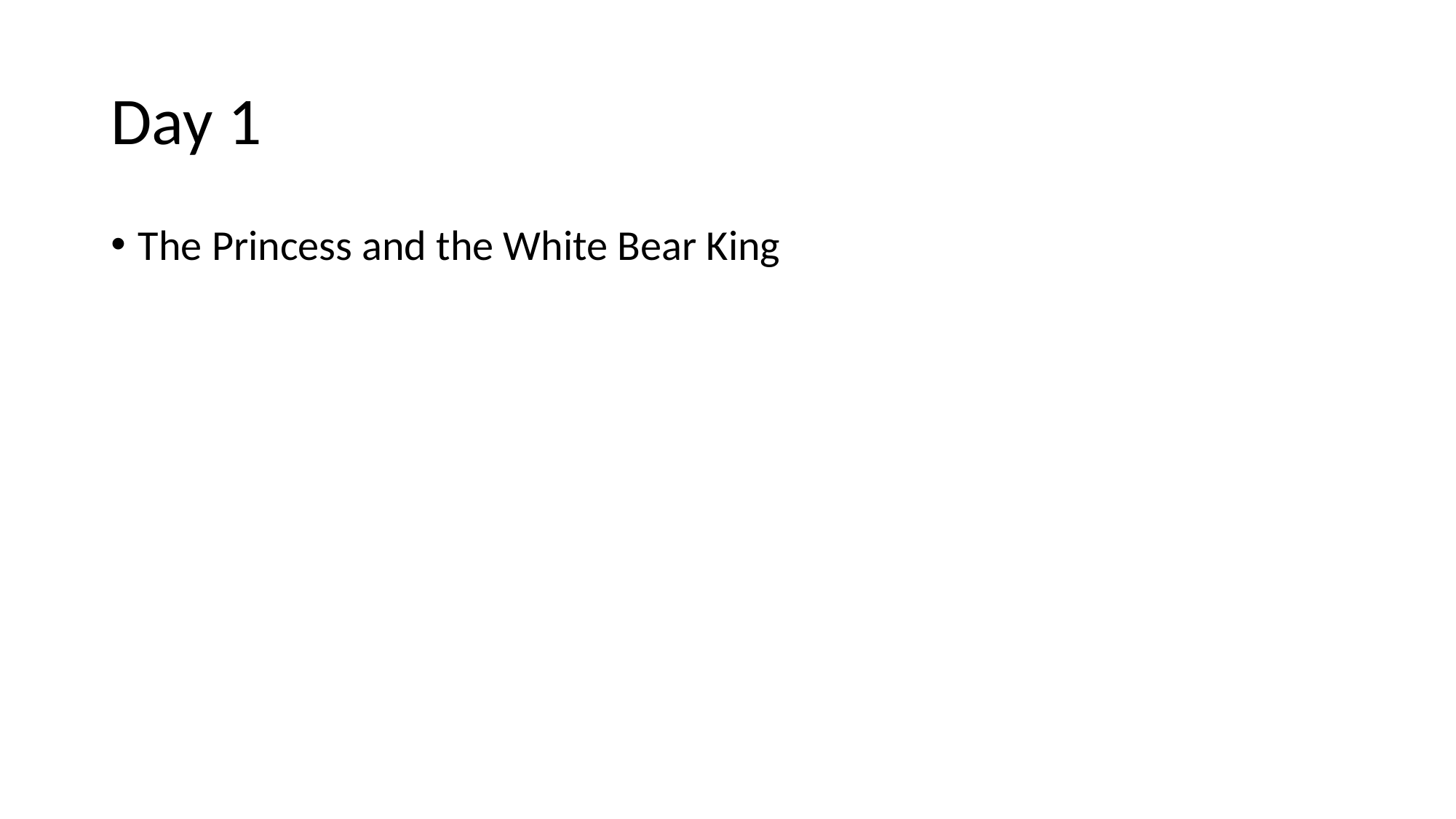

# Day 1
The Princess and the White Bear King